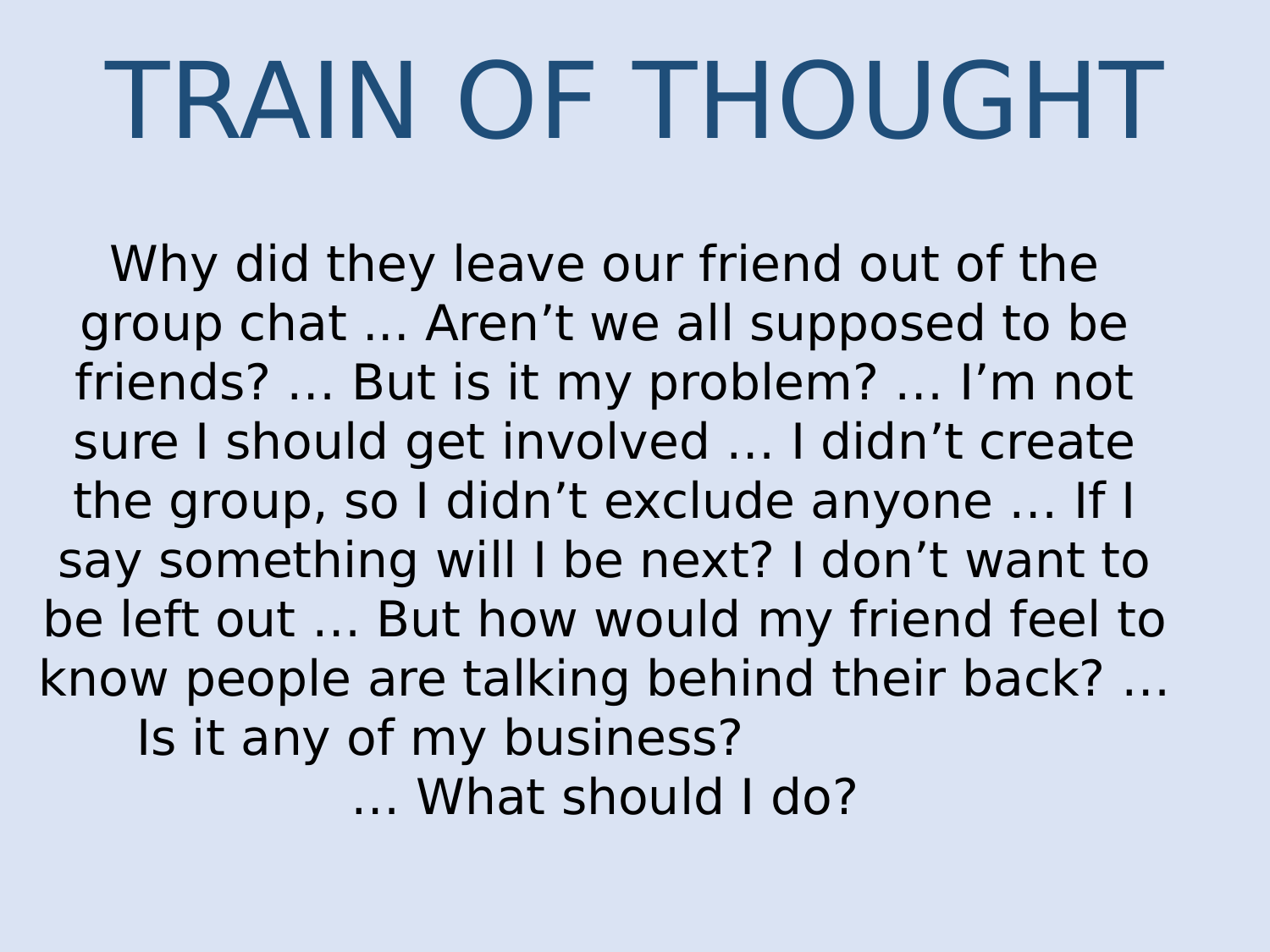

TRAIN OF THOUGHT
Why did they leave our friend out of the group chat ... Aren’t we all supposed to be friends? … But is it my problem? … I’m not sure I should get involved … I didn’t create the group, so I didn’t exclude anyone … If I say something will I be next? I don’t want to be left out … But how would my friend feel to know people are talking behind their back? … Is it any of my business?
 … What should I do?